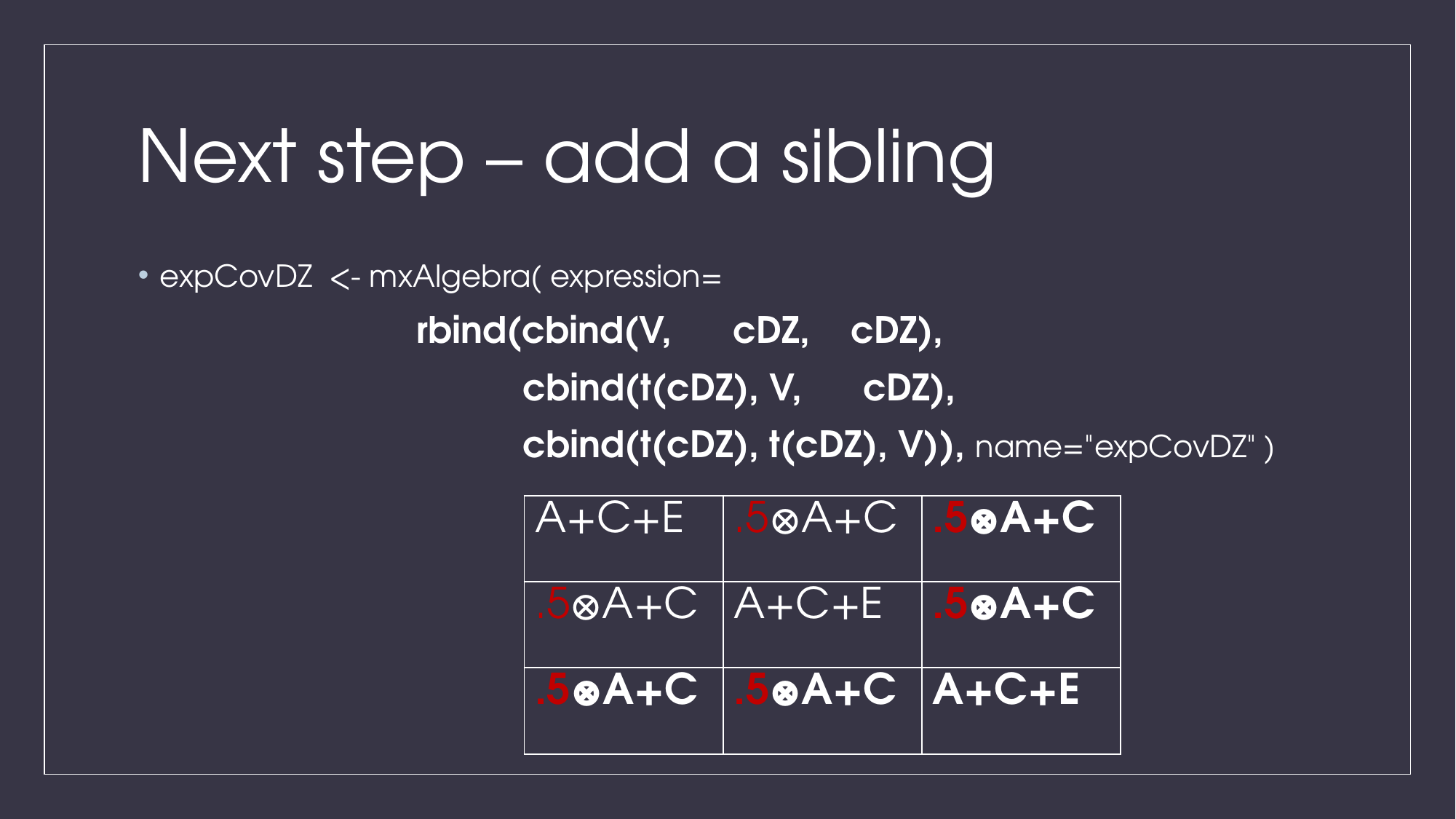

# Next step – add a sibling
expCovDZ  <- mxAlgebra( expression=
rbind(cbind(V,      cDZ,    cDZ),
cbind(t(cDZ), V,      cDZ),
cbind(t(cDZ), t(cDZ), V)), name="expCovDZ" )

| A+C+E | .5⊗A+C | .5⊗A+C |
| --- | --- | --- |
| .5⊗A+C | A+C+E | .5⊗A+C |
| .5⊗A+C | .5⊗A+C | A+C+E |